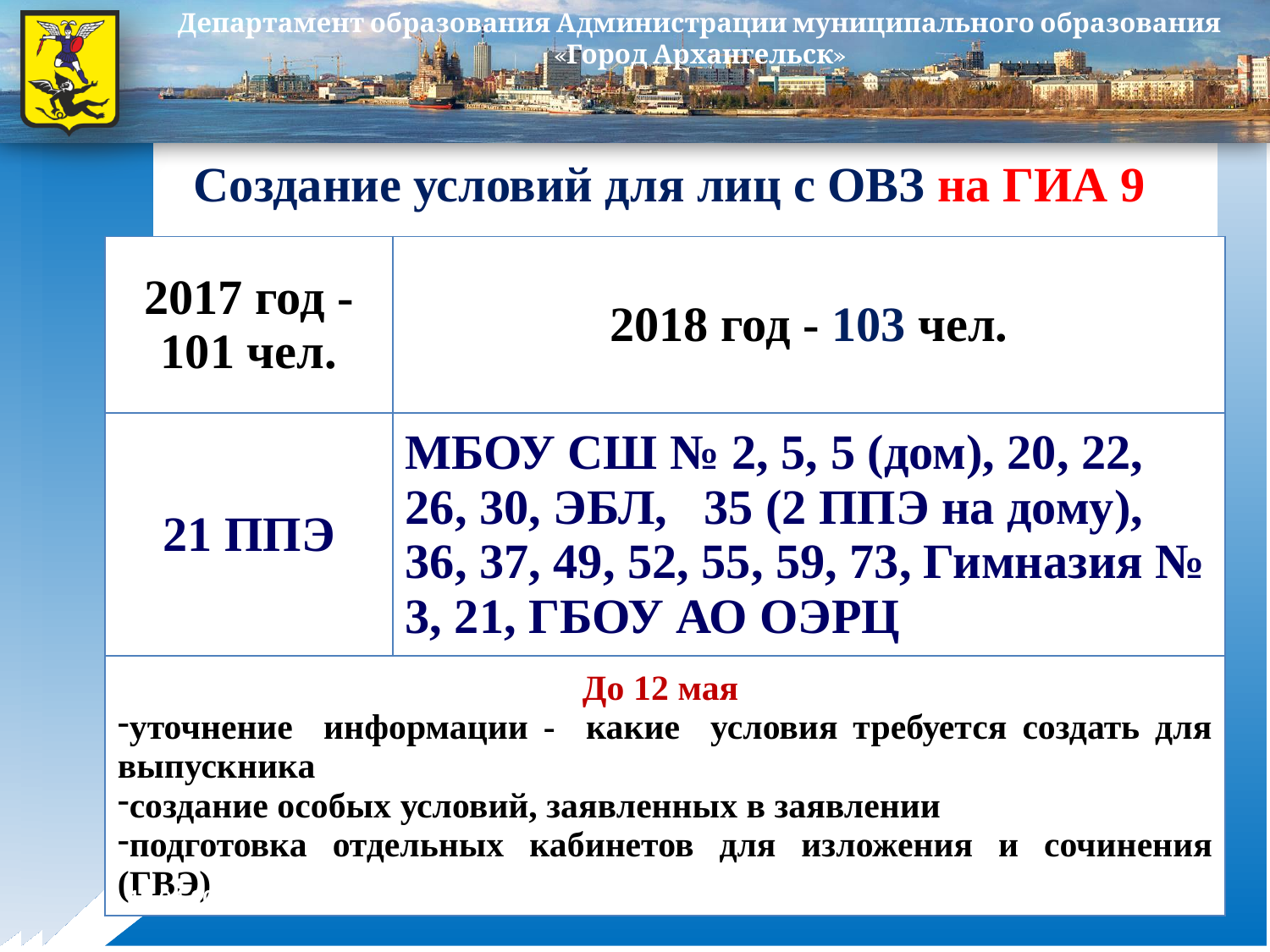

# Создание условий для лиц с ОВЗ на ГИА 9
| 2017 год - 101 чел. | 2018 год - 103 чел. |
| --- | --- |
| 21 ППЭ | МБОУ СШ № 2, 5, 5 (дом), 20, 22, 26, 30, ЭБЛ, 35 (2 ППЭ на дому), 36, 37, 49, 52, 55, 59, 73, Гимназия № 3, 21, ГБОУ АО ОЭРЦ |
| До 12 мая уточнение информации - какие условия требуется создать для выпускника создание особых условий, заявленных в заявлении подготовка отдельных кабинетов для изложения и сочинения (ГВЭ) |  |
18.04.2018